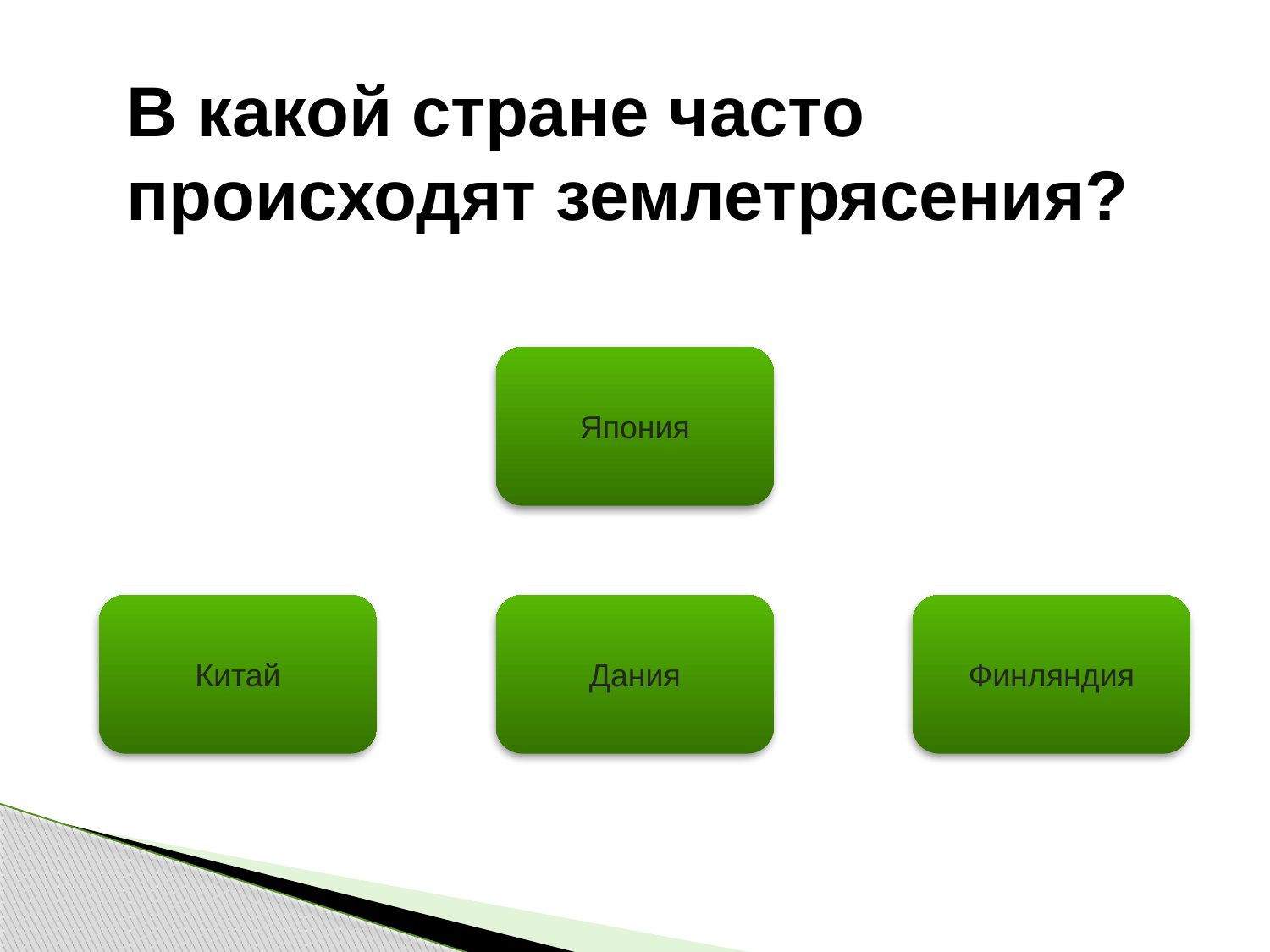

В какой стране часто происходят землетрясения?
Япония
Китай
Дания
Финляндия